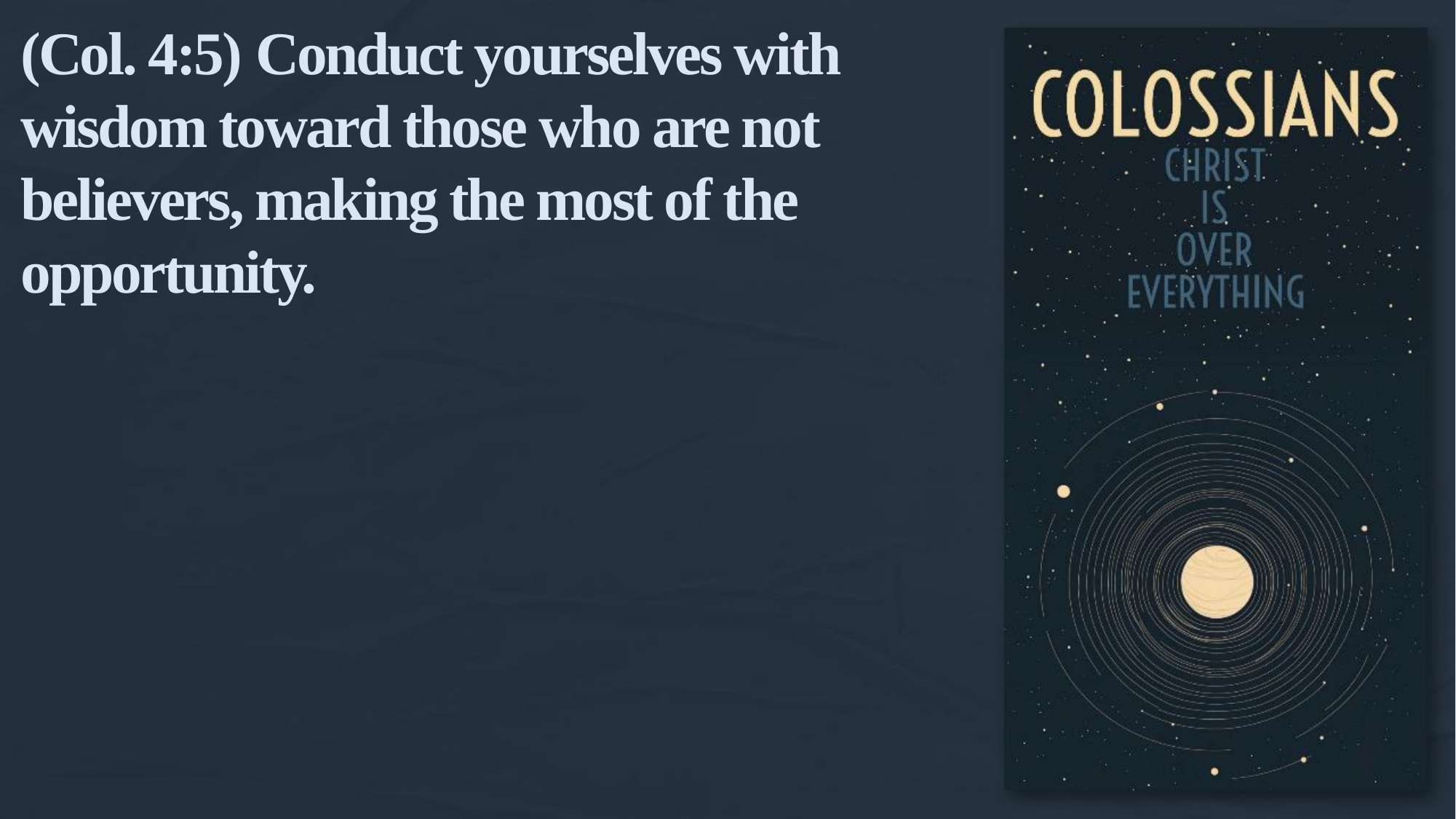

(Col. 4:5) Conduct yourselves with wisdom toward those who are not believers, making the most of the opportunity.